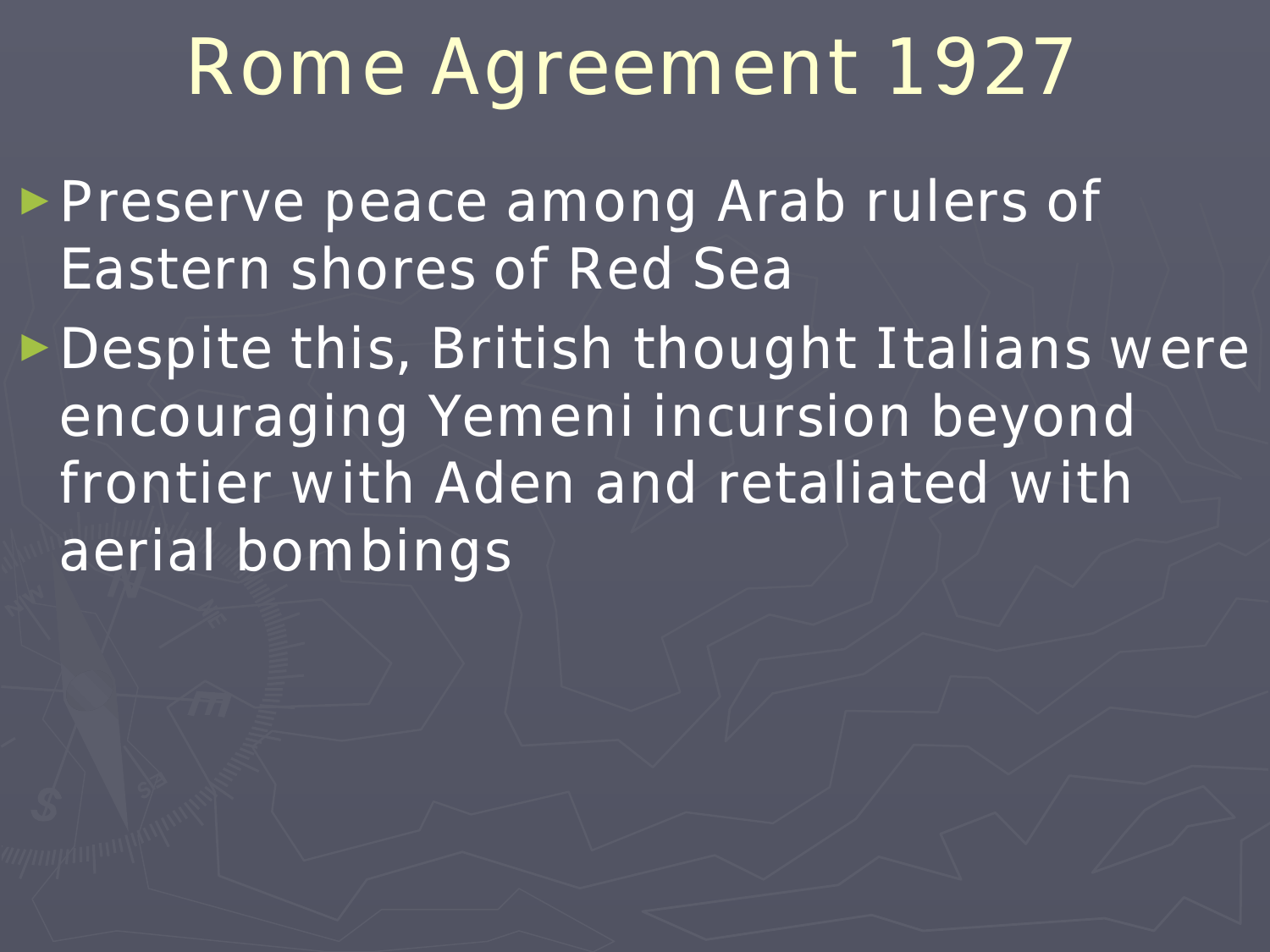

# Rome Agreement 1927
Preserve peace among Arab rulers of Eastern shores of Red Sea
Despite this, British thought Italians were encouraging Yemeni incursion beyond frontier with Aden and retaliated with aerial bombings